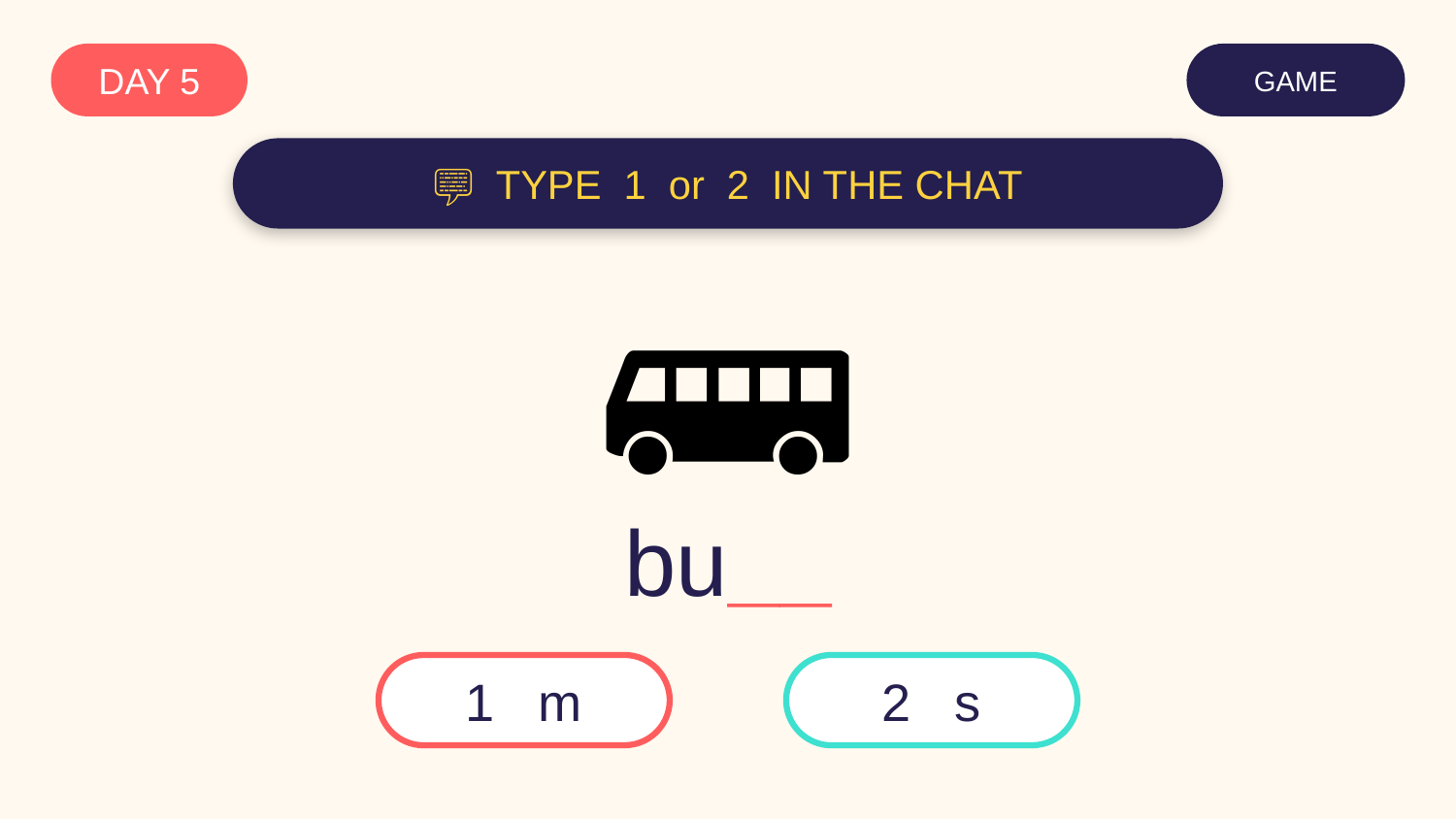

DAY 5

GAME

💬  TYPE  1  or  2  IN THE CHAT
🚌
bu__

1   m

2   s